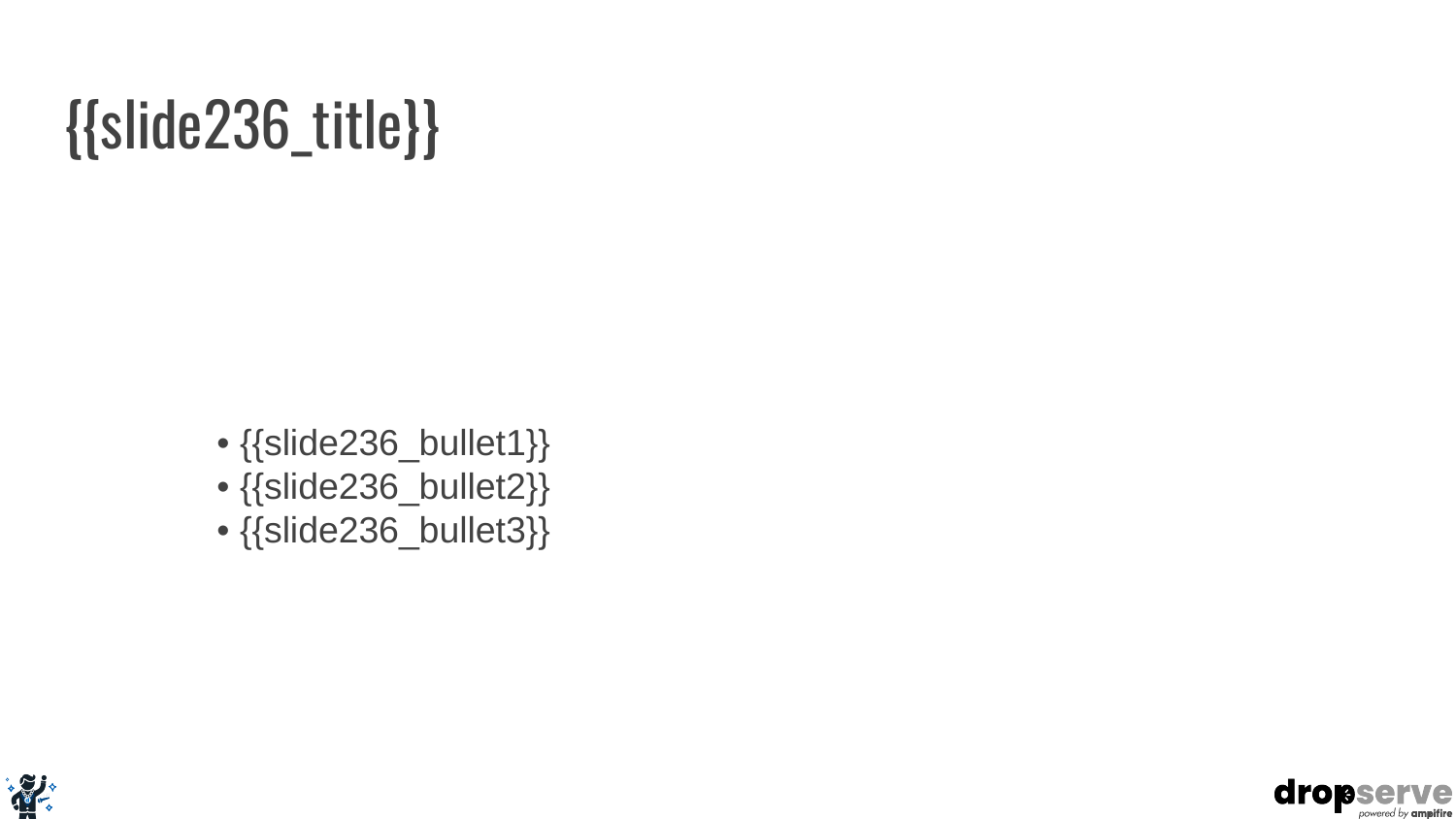

# {{slide236_title}}
• {{slide236_bullet1}}
• {{slide236_bullet2}}
• {{slide236_bullet3}}